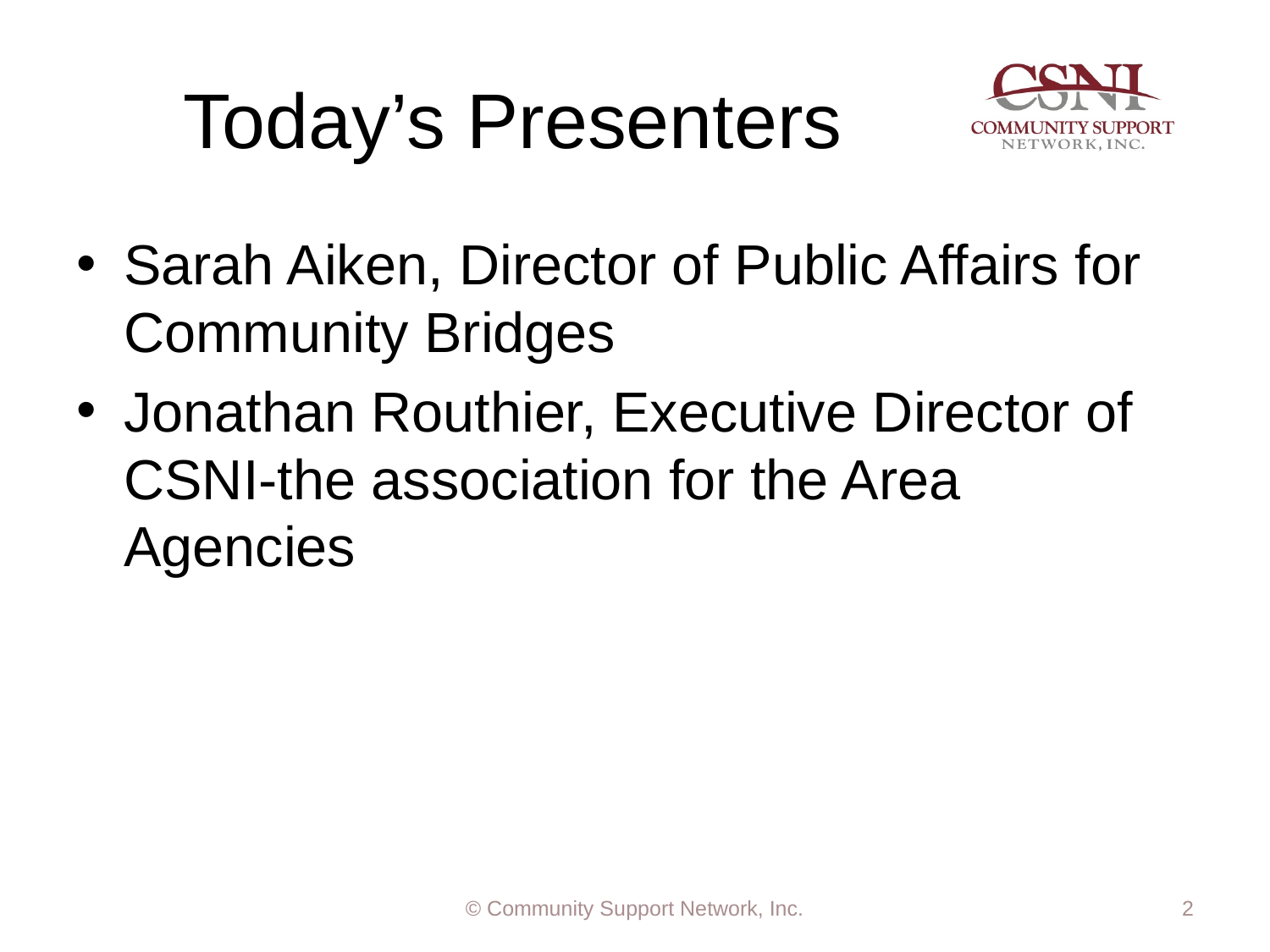

# Today’s Presenters
Sarah Aiken, Director of Public Affairs for Community Bridges
Jonathan Routhier, Executive Director of CSNI-the association for the Area Agencies
© Community Support Network, Inc.
2